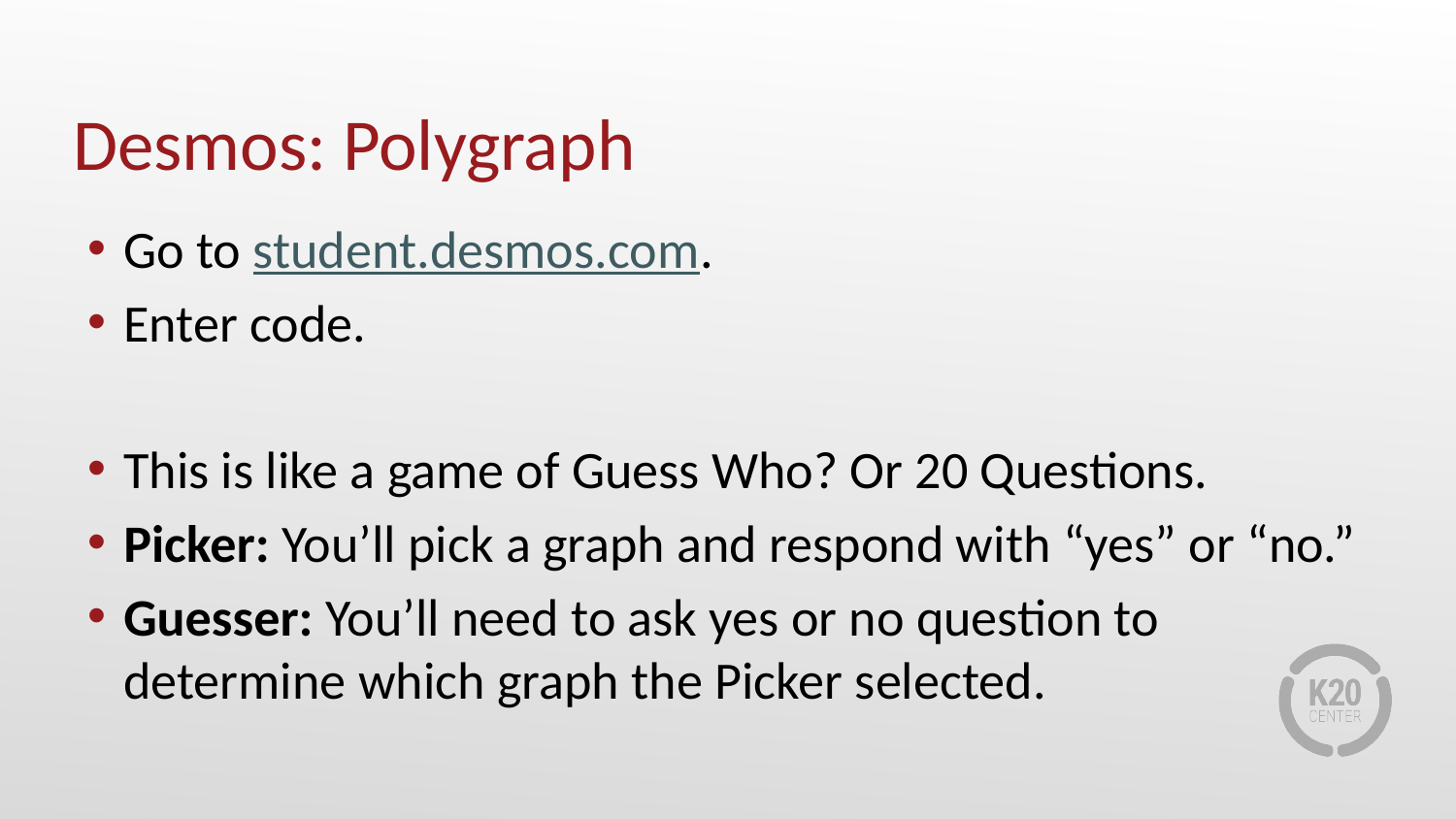

# Desmos: Polygraph
Go to student.desmos.com.
Enter code.

This is like a game of Guess Who? Or 20 Questions.
Picker: You’ll pick a graph and respond with “yes” or “no.”
Guesser: You’ll need to ask yes or no question to determine which graph the Picker selected.